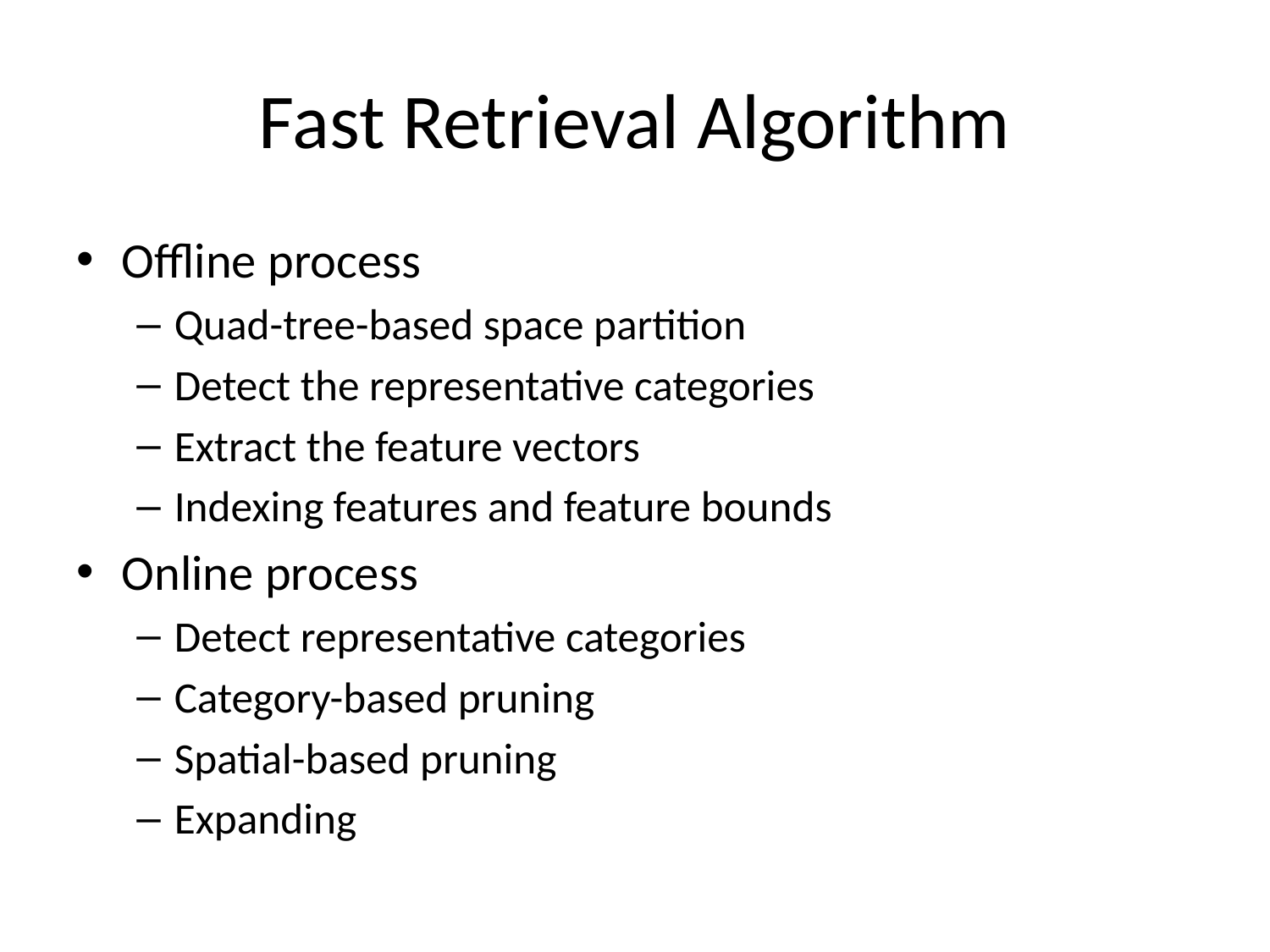

# Fast Retrieval Algorithm
Offline process
Quad-tree-based space partition
Detect the representative categories
Extract the feature vectors
Indexing features and feature bounds
Online process
Detect representative categories
Category-based pruning
Spatial-based pruning
Expanding